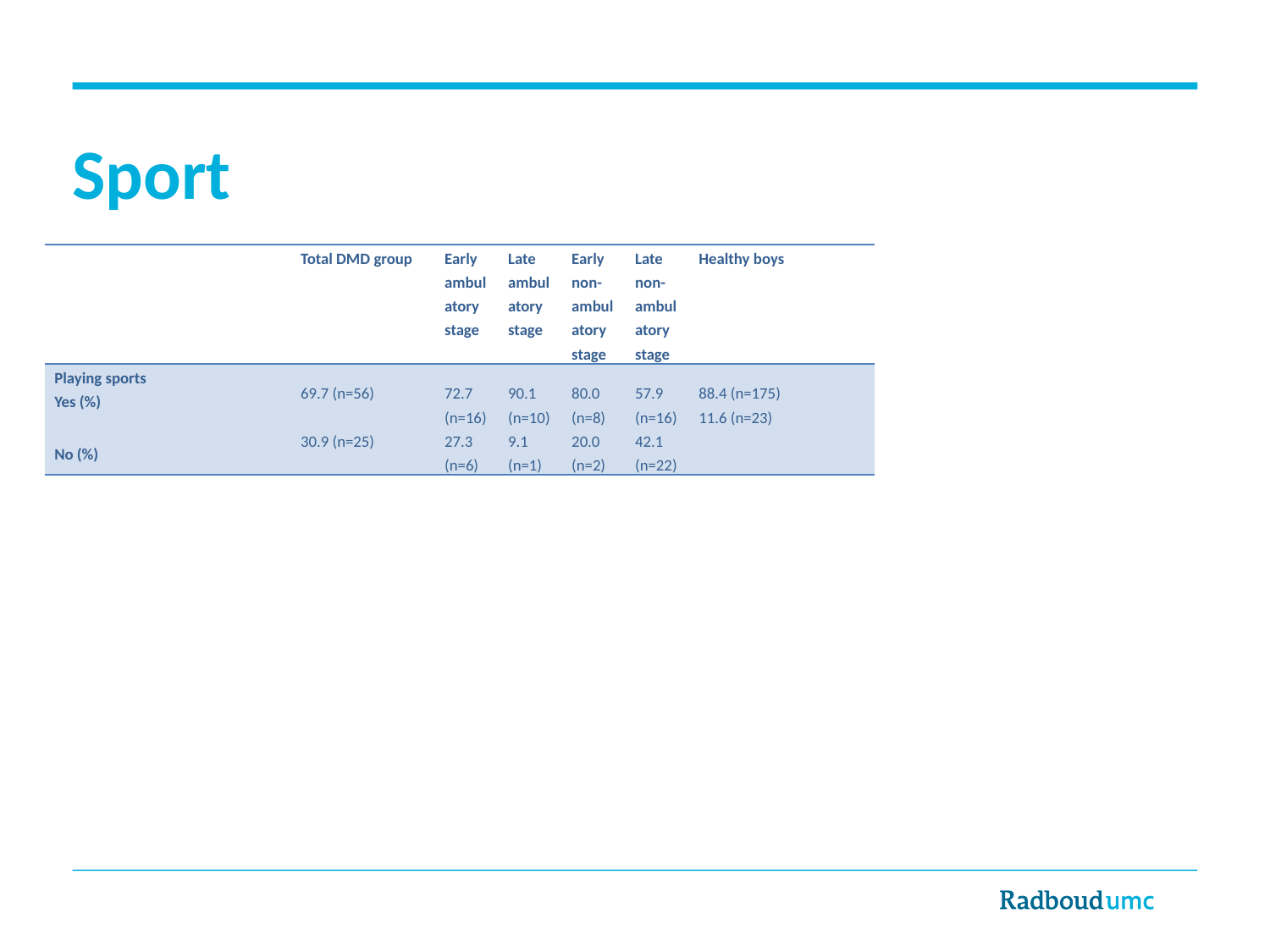

# Sport
|  | Total DMD group | Early ambulatory stage | Late ambulatory stage | Early non-ambulatory stage | Late non-ambulatory stage | Healthy boys |
| --- | --- | --- | --- | --- | --- | --- |
| Playing sports Yes (%) No (%) | 69.7 (n=56) 30.9 (n=25) | 72.7 (n=16) 27.3 (n=6) | 90.1 (n=10) 9.1 (n=1) | 80.0 (n=8) 20.0 (n=2) | 57.9 (n=16) 42.1 (n=22) | 88.4 (n=175) 11.6 (n=23) |